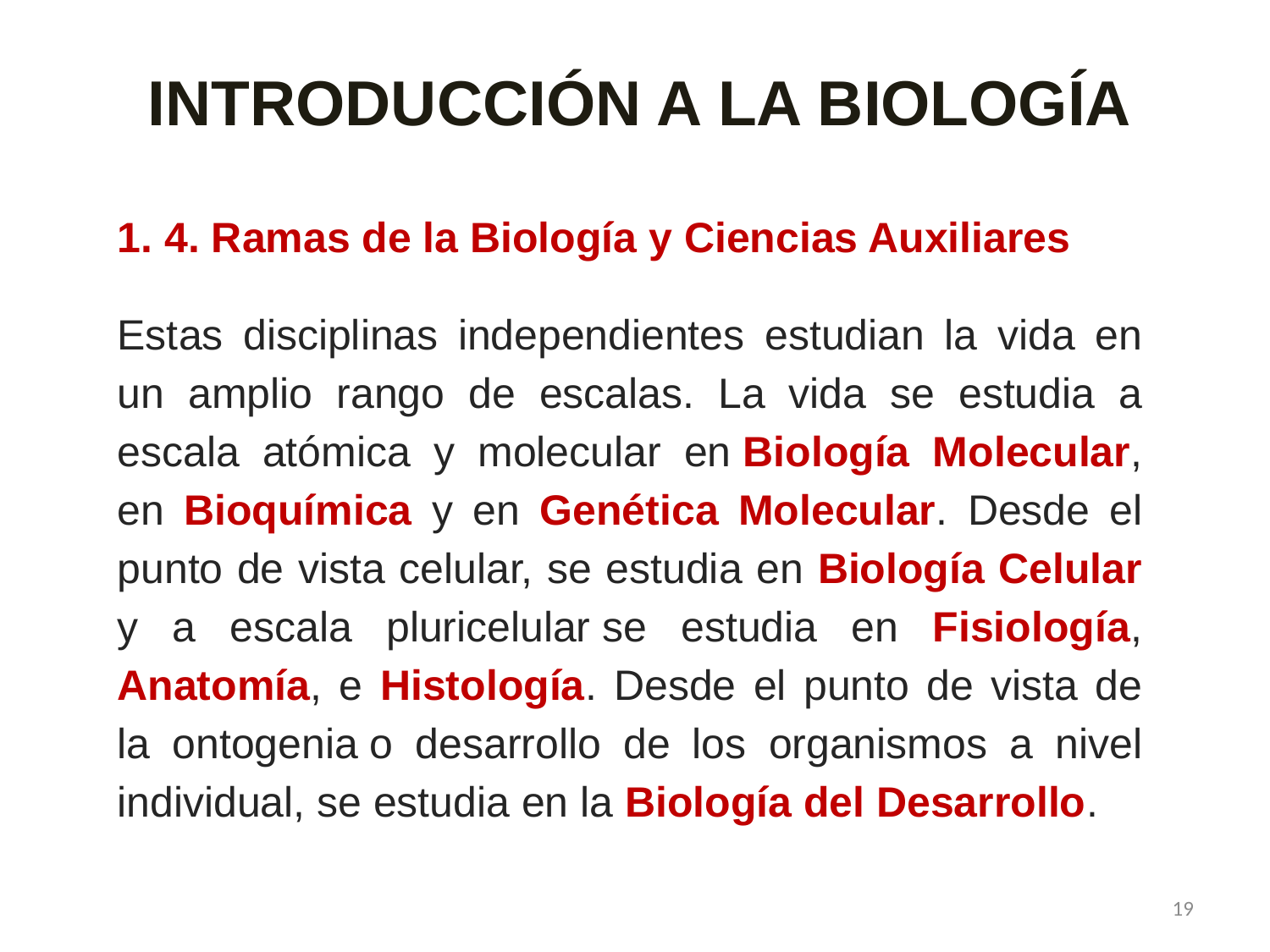

INTRODUCCIÓN A LA BIOLOGÍA
1. 4. Ramas de la Biología y Ciencias Auxiliares

Estas disciplinas independientes estudian la vida en un amplio rango de escalas. La vida se estudia a escala atómica y molecular en Biología Molecular, en Bioquímica y en Genética Molecular. Desde el punto de vista celular, se estudia en Biología Celular y a escala pluricelular se estudia en Fisiología, Anatomía, e Histología. Desde el punto de vista de la ontogenia o desarrollo de los organismos a nivel individual, se estudia en la Biología del Desarrollo.
19